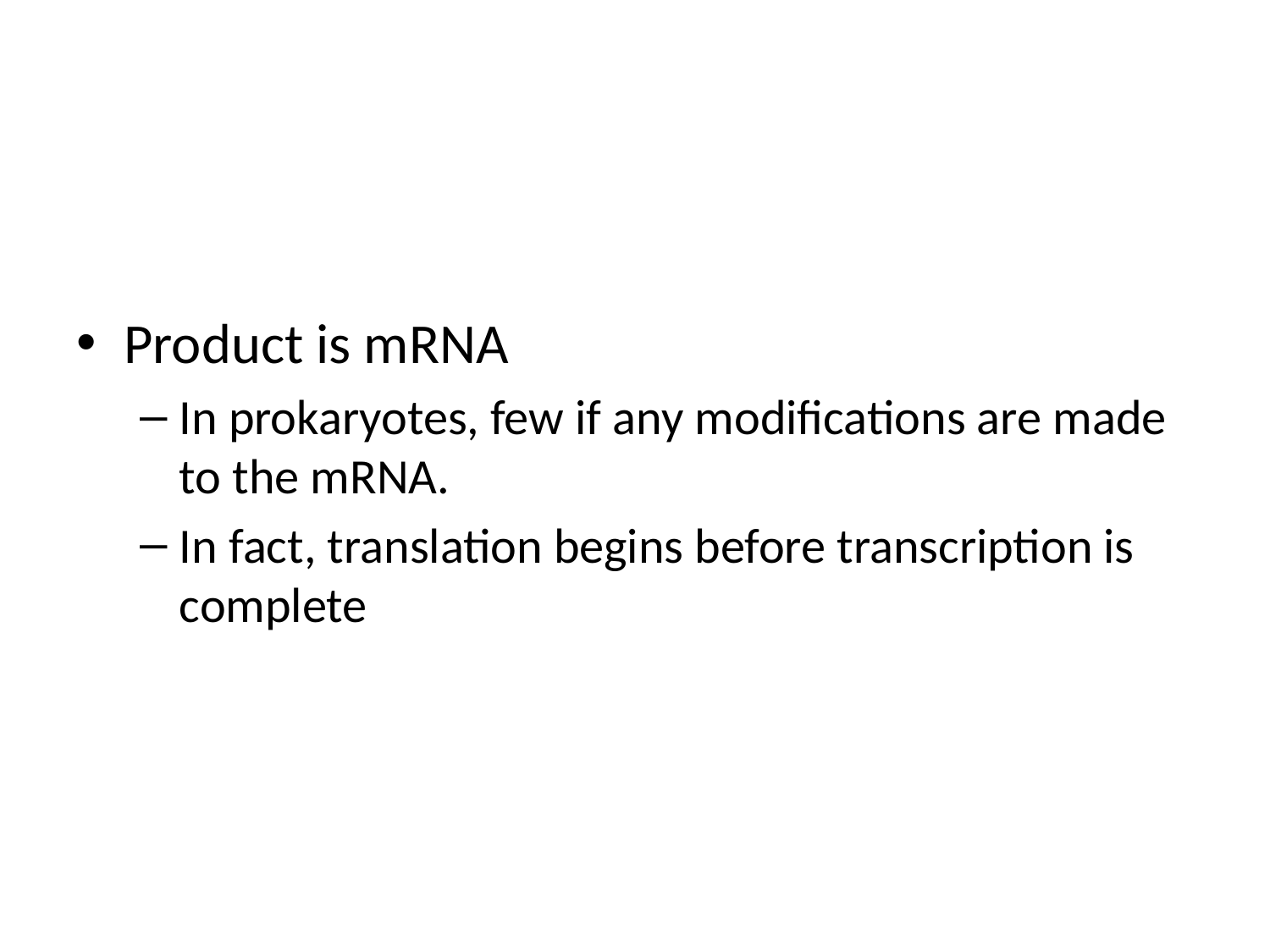

Product is mRNA
In prokaryotes, few if any modifications are made to the mRNA.
In fact, translation begins before transcription is complete